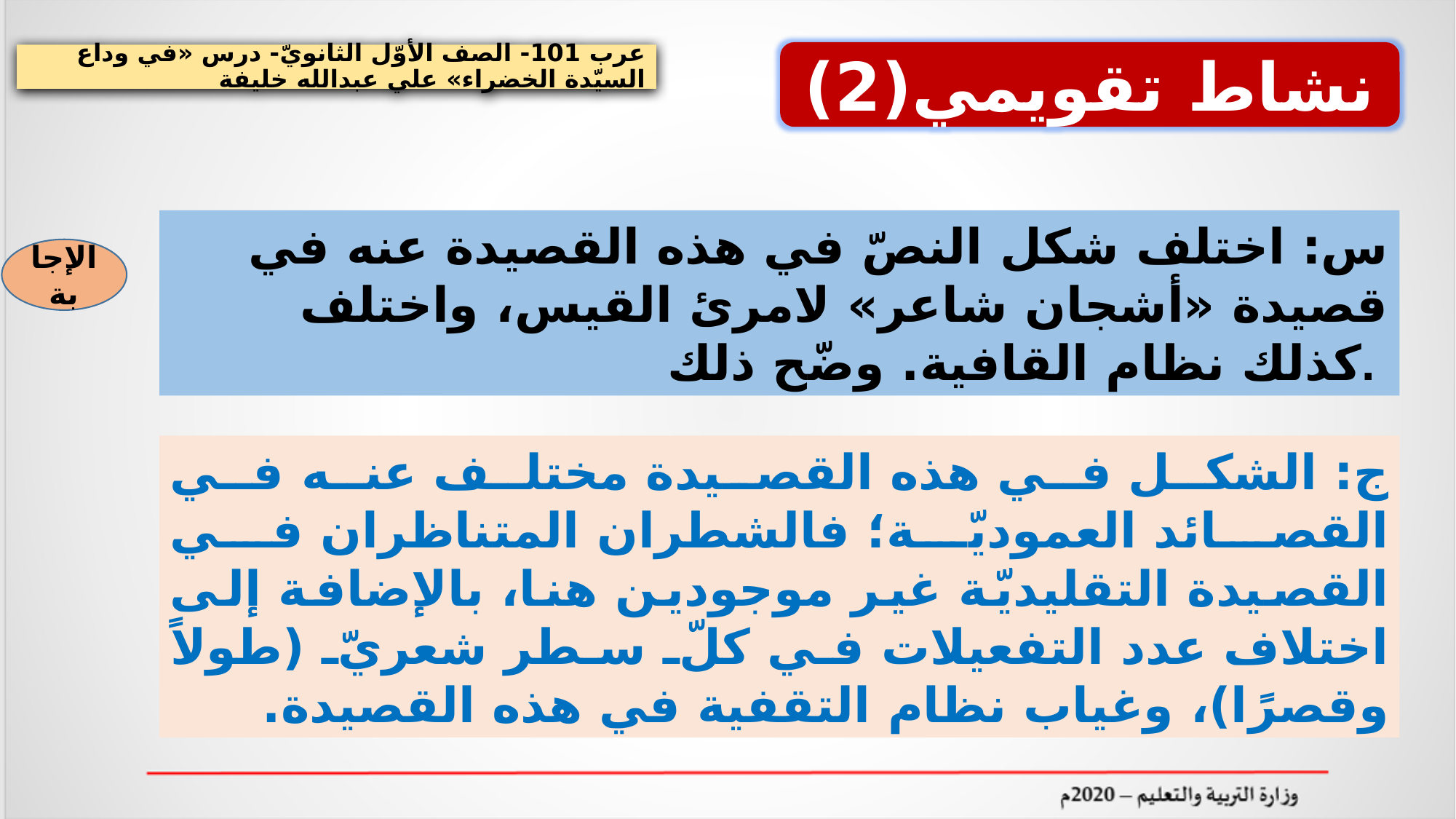

نشاط تقويمي(2)
عرب 101- الصف الأوّل الثانويّ- درس «في وداع السيّدة الخضراء» علي عبدالله خليفة
س: اختلف شكل النصّ في هذه القصيدة عنه في قصيدة «أشجان شاعر» لامرئ القيس، واختلف كذلك نظام القافية. وضّح ذلك.
الإجابة
ج: الشكل في هذه القصيدة مختلف عنه في القصائد العموديّة؛ فالشطران المتناظران في القصيدة التقليديّة غير موجودين هنا، بالإضافة إلى اختلاف عدد التفعيلات في كلّ سطر شعريّ (طولاً وقصرًا)، وغياب نظام التقفية في هذه القصيدة.